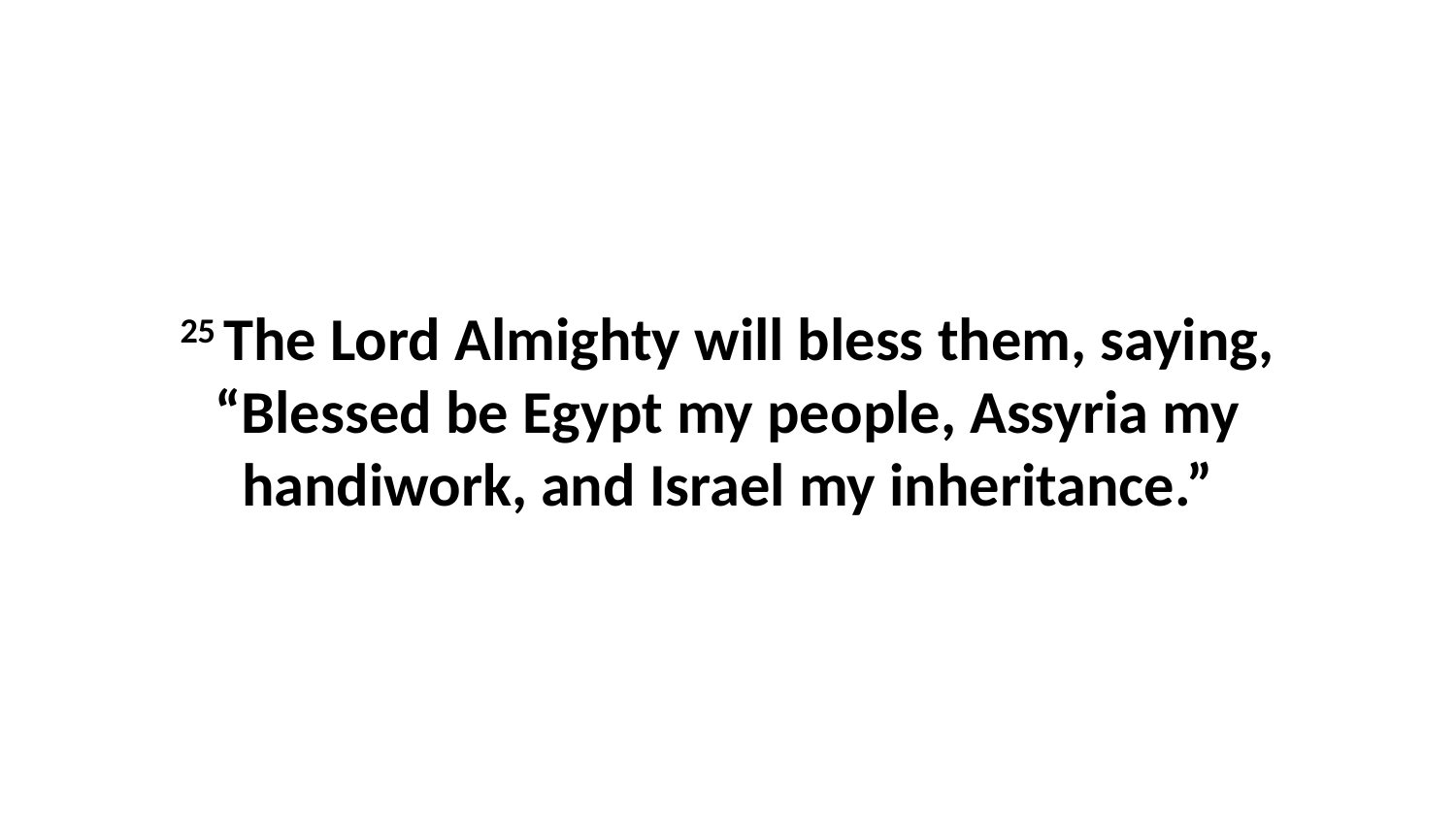

25 The Lord Almighty will bless them, saying, “Blessed be Egypt my people, Assyria my handiwork, and Israel my inheritance.”